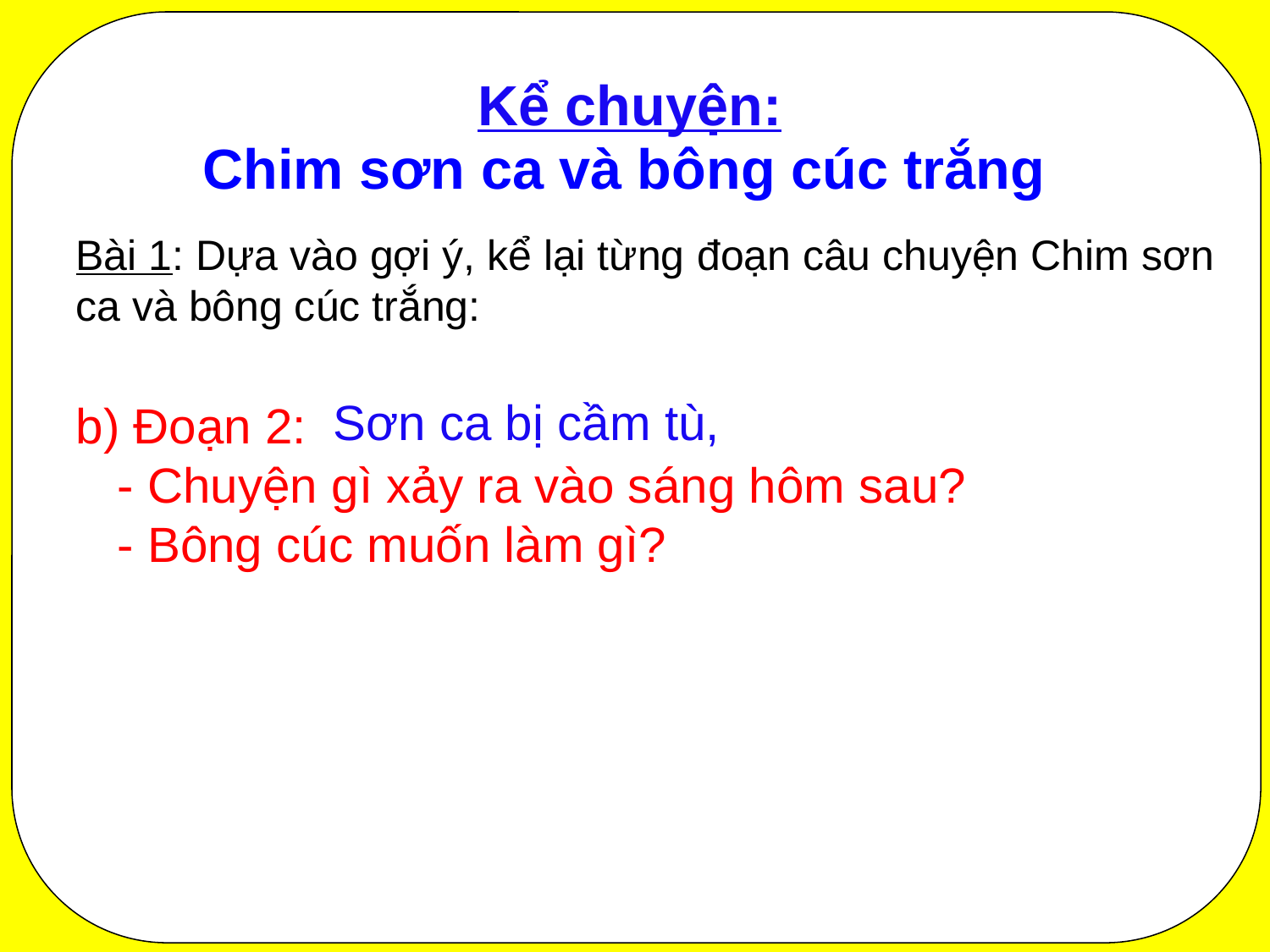

Kể chuyện:
     Chim sơn ca và bông cúc trắng

Bài 1: Dựa vào gợi ý, kể lại từng đoạn câu chuyện Chim sơn ca và bông cúc trắng:

#

b) Đoạn 2:
   - Chuyện gì xảy ra vào sáng hôm sau?
   - Bông cúc muốn làm gì?

 Sơn ca bị cầm tù,